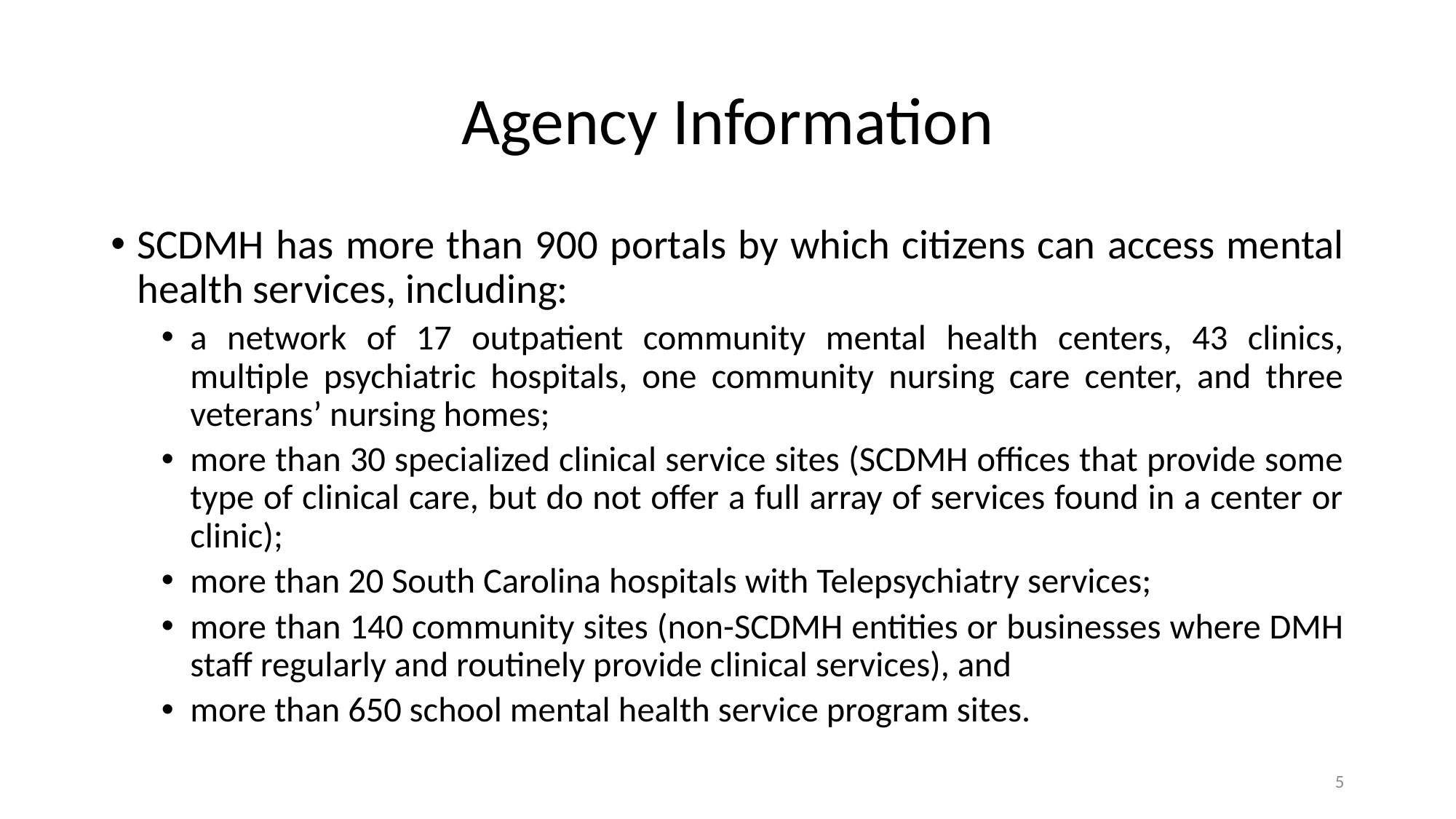

# Agency Information
SCDMH has more than 900 portals by which citizens can access mental health services, including:
a network of 17 outpatient community mental health centers, 43 clinics, multiple psychiatric hospitals, one community nursing care center, and three veterans’ nursing homes;
more than 30 specialized clinical service sites (SCDMH offices that provide some type of clinical care, but do not offer a full array of services found in a center or clinic);
more than 20 South Carolina hospitals with Telepsychiatry services;
more than 140 community sites (non-SCDMH entities or businesses where DMH staff regularly and routinely provide clinical services), and
more than 650 school mental health service program sites.
5